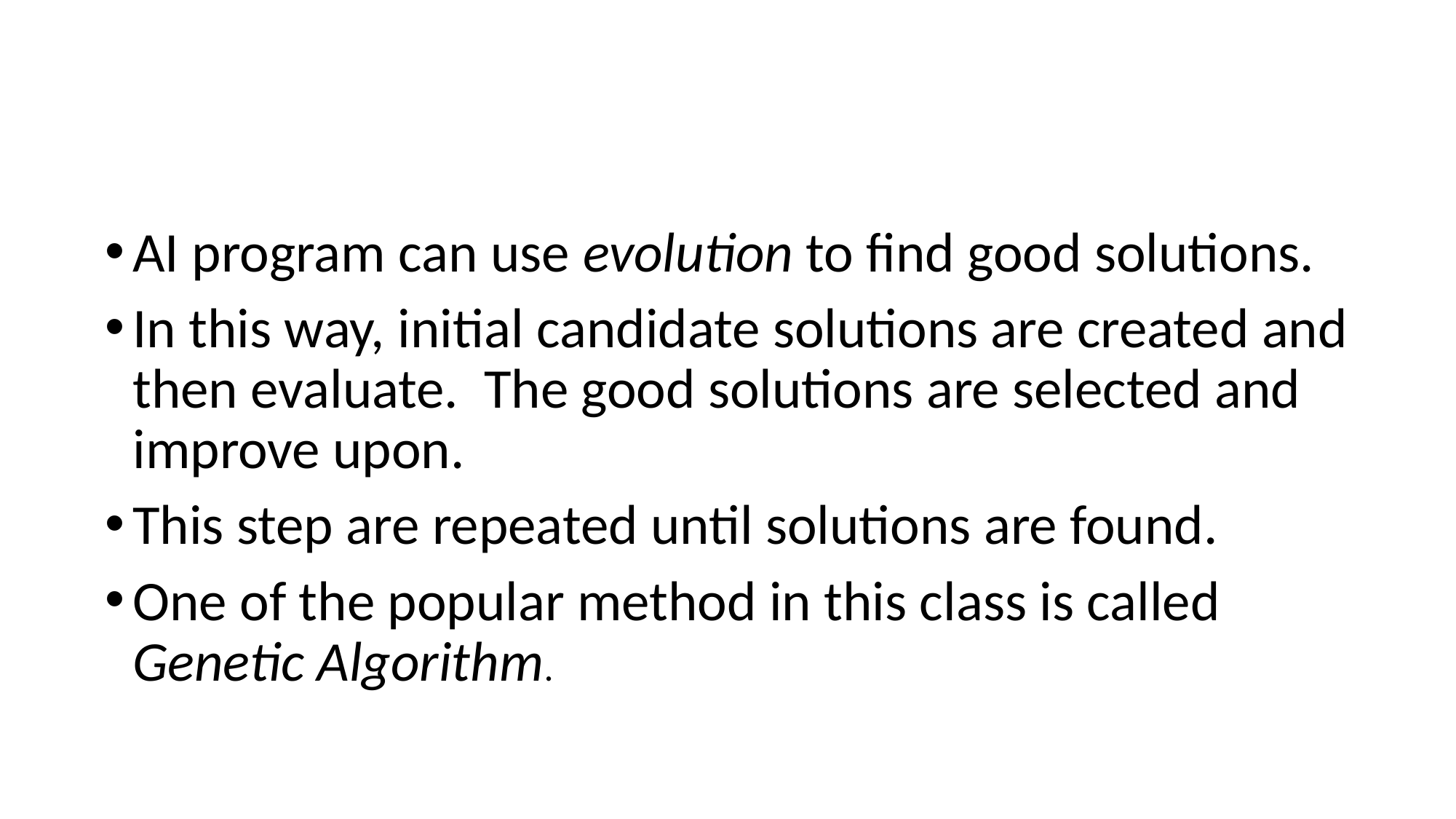

#
AI program can use evolution to find good solutions.
In this way, initial candidate solutions are created and then evaluate.  The good solutions are selected and improve upon.
This step are repeated until solutions are found.
One of the popular method in this class is called Genetic Algorithm.